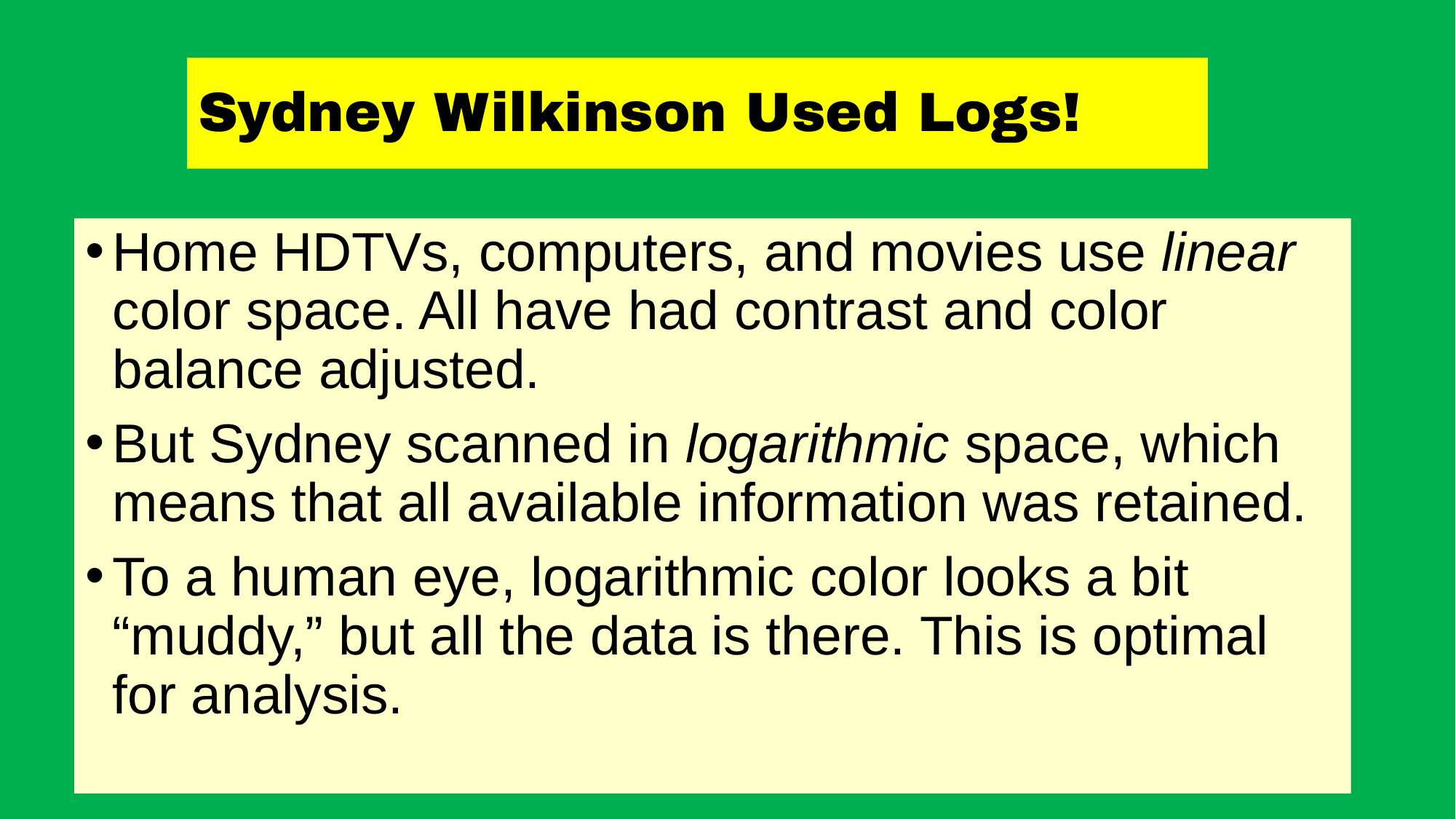

# Sydney Wilkinson Used Logs!
Home HDTVs, computers, and movies use linear color space. All have had contrast and color balance adjusted.
But Sydney scanned in logarithmic space, which means that all available information was retained.
To a human eye, logarithmic color looks a bit “muddy,” but all the data is there. This is optimal for analysis.